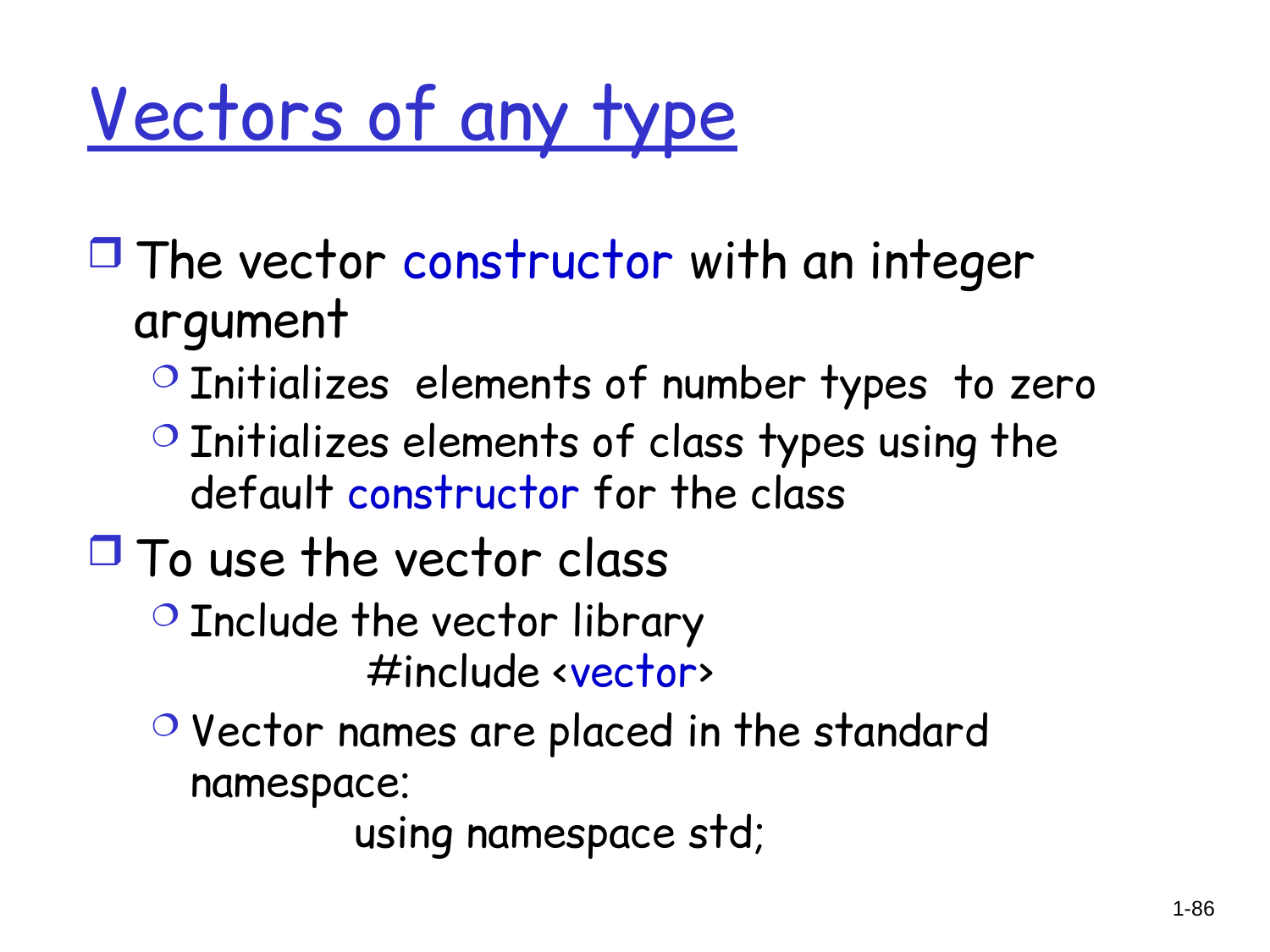

# Vectors of any type
The vector constructor with an integer argument
Initializes  elements of number types  to zero
Initializes elements of class types using the
default constructor for the class
To use the vector class
Include the vector library
              #include <vector>
Vector names are placed in the standard namespace:
             using namespace std;

1-86